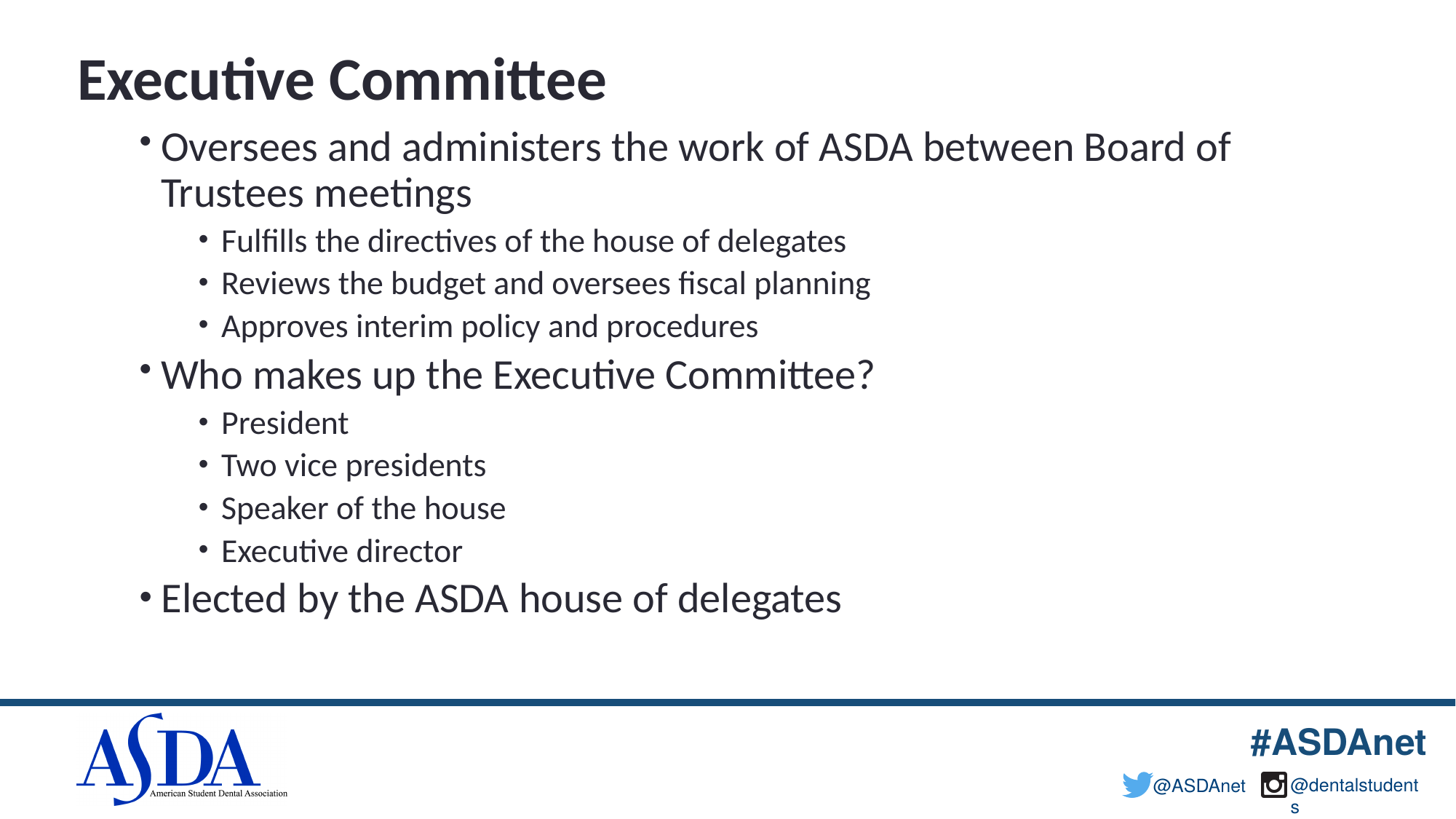

# Executive Committee
Oversees and administers the work of ASDA between Board of Trustees meetings
Fulfills the directives of the house of delegates
Reviews the budget and oversees fiscal planning
Approves interim policy and procedures
Who makes up the Executive Committee?
President
Two vice presidents
Speaker of the house
Executive director
Elected by the ASDA house of delegates